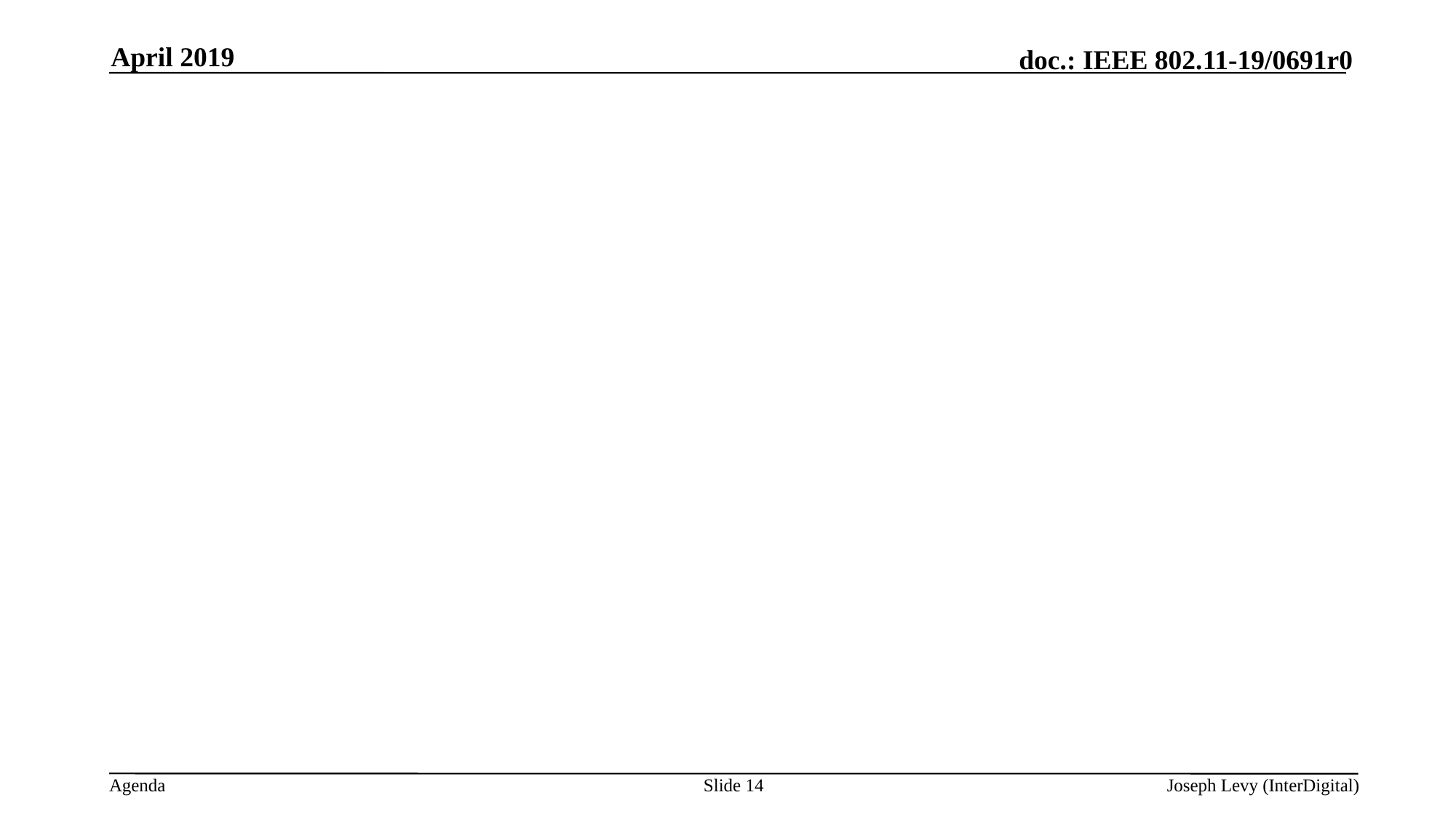

April 2019
#

Slide 14
Joseph Levy (InterDigital)